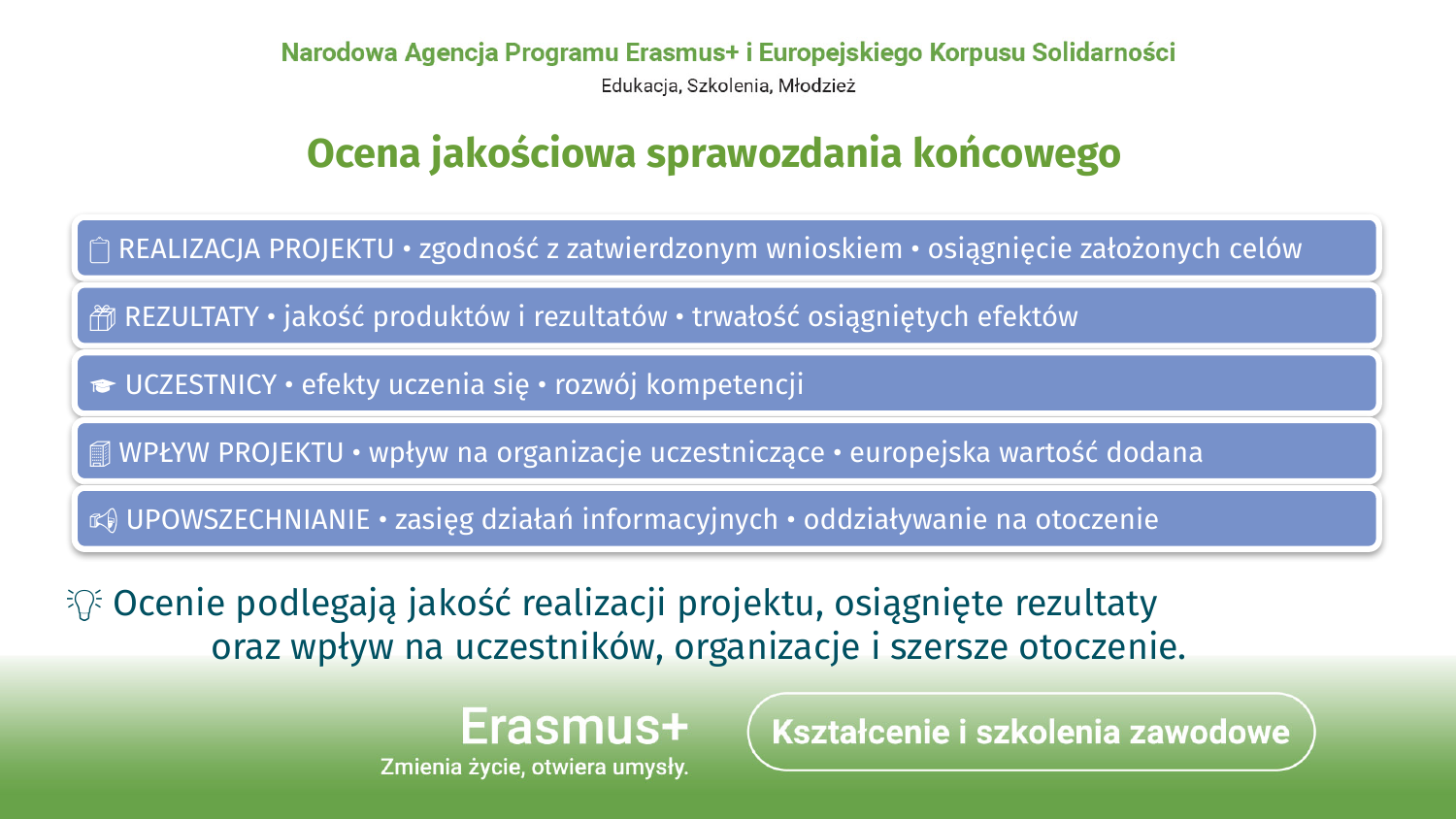

Ocena jakościowa sprawozdania końcowego

📋 REALIZACJA PROJEKTU • zgodność z zatwierdzonym wnioskiem • osiągnięcie założonych celów
📦 REZULTATY • jakość produktów i rezultatów • trwałość osiągniętych efektów
🎓 UCZESTNICY • efekty uczenia się • rozwój kompetencji
🏢 WPŁYW PROJEKTU • wpływ na organizacje uczestniczące • europejska wartość dodana
📢 UPOWSZECHNIANIE • zasięg działań informacyjnych • oddziaływanie na otoczenie
💡 Ocenie podlegają jakość realizacji projektu, osiągnięte rezultaty
	oraz wpływ na uczestników, organizacje i szersze otoczenie.